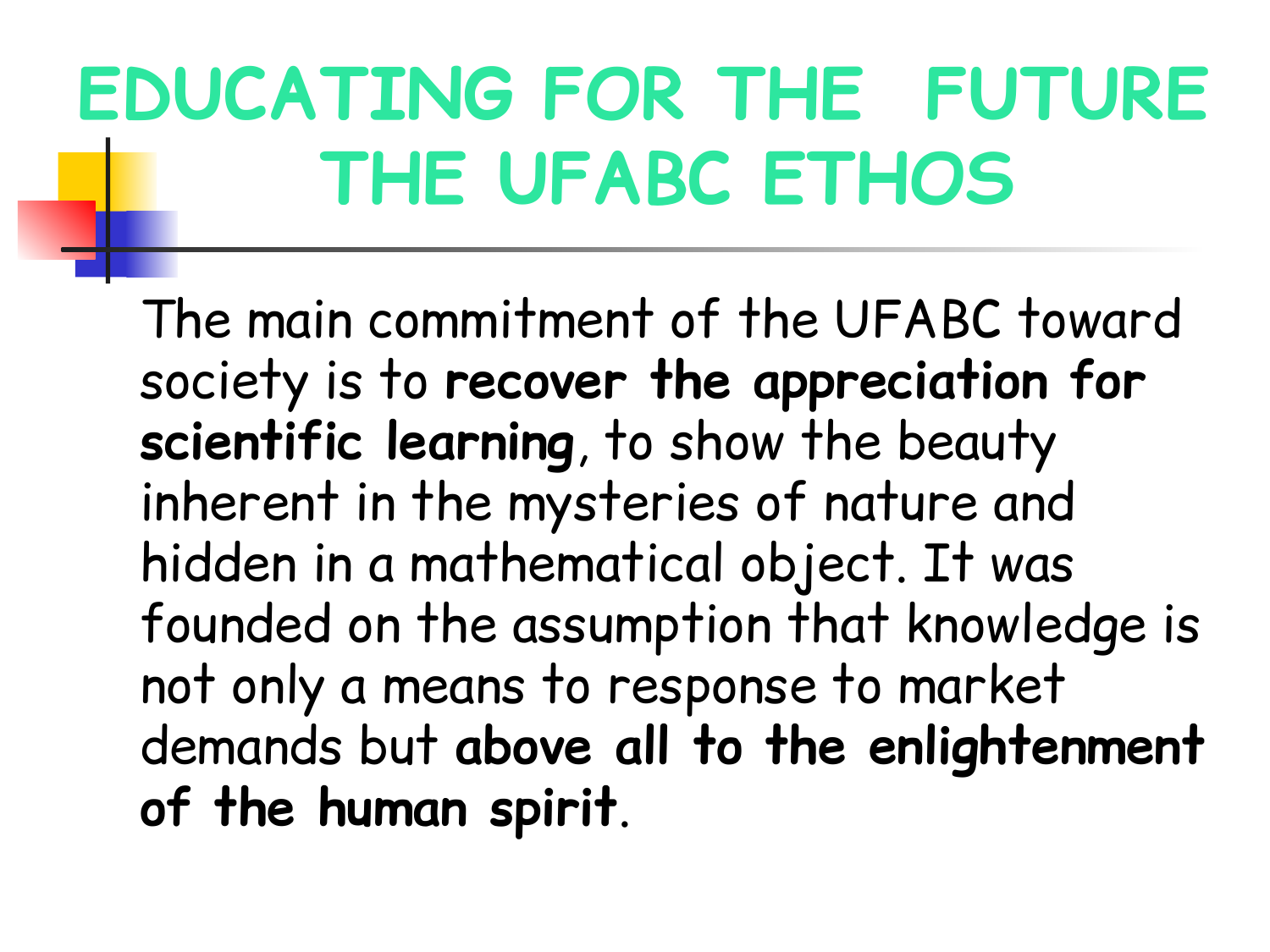

EDUCATING FOR THE  FUTURE
The ufabc ethos
The main commitment of the UFABC toward society is to recover the appreciation for scientific learning, to show the beauty inherent in the mysteries of nature and hidden in a mathematical object. It was founded on the assumption that knowledge is not only a means to response to market demands but above all to the enlightenment of the human spirit.